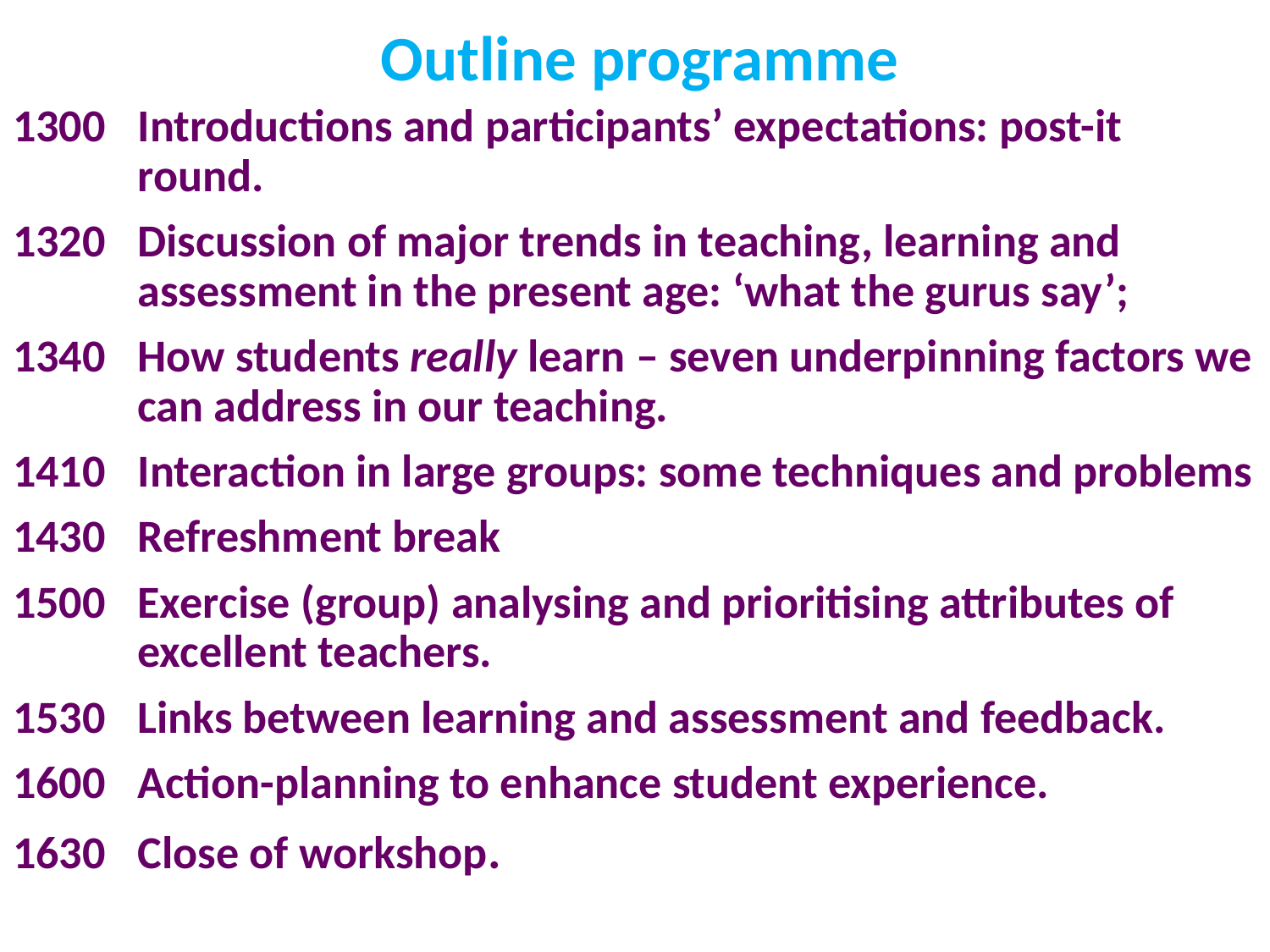

# Outline programme
1300	Introductions and participants’ expectations: post-it round.
1320	Discussion of major trends in teaching, learning and assessment in the present age: ‘what the gurus say’;
1340	How students really learn – seven underpinning factors we can address in our teaching.
1410	Interaction in large groups: some techniques and problems
1430	Refreshment break
1500	Exercise (group) analysing and prioritising attributes of excellent teachers.
1530	Links between learning and assessment and feedback.
1600	Action-planning to enhance student experience.
1630	Close of workshop.